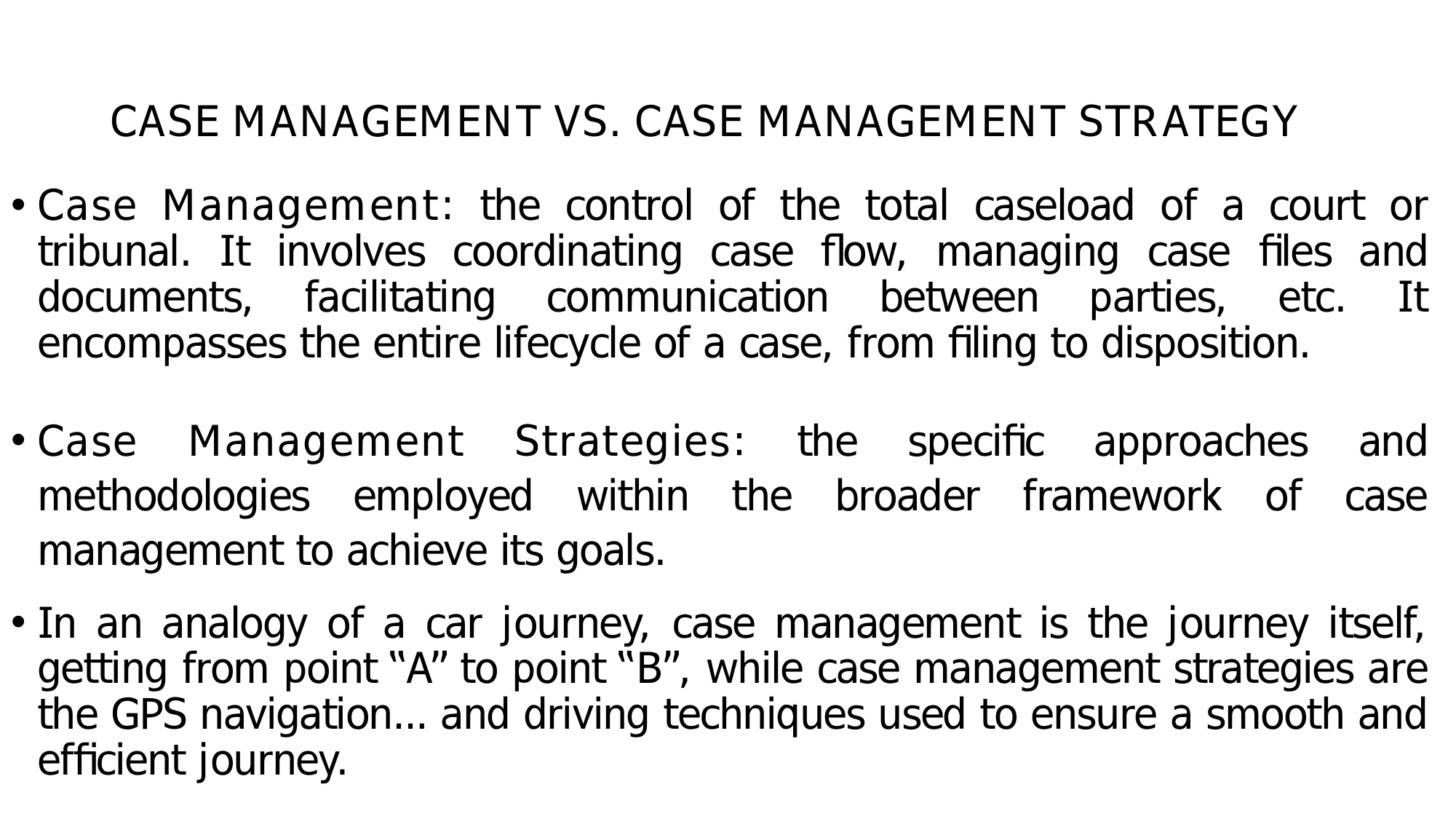

# CASE MANAGEMENT VS. CASE MANAGEMENT STRATEGY
Case Management: the control of the total caseload of a court or tribunal. It involves coordinating case flow, managing case files and documents, facilitating communication between parties, etc. It encompasses the entire lifecycle of a case, from filing to disposition.

Case Management Strategies: the specific approaches and methodologies employed within the broader framework of case management to achieve its goals.
In an analogy of a car journey, case management is the journey itself, getting from point “A” to point “B”, while case management strategies are the GPS navigation… and driving techniques used to ensure a smooth and efficient journey.